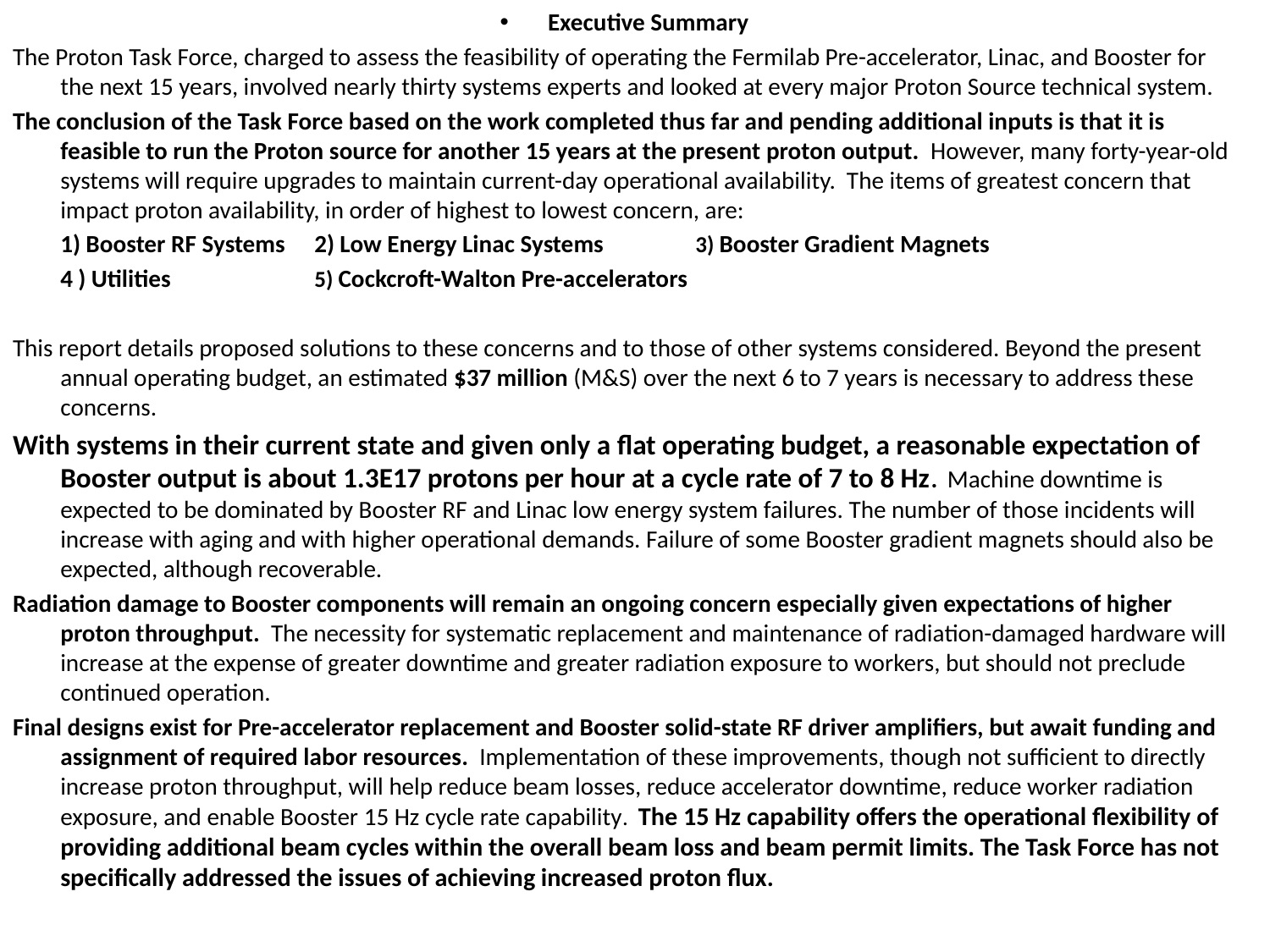

Executive Summary
The Proton Task Force, charged to assess the feasibility of operating the Fermilab Pre-accelerator, Linac, and Booster for the next 15 years, involved nearly thirty systems experts and looked at every major Proton Source technical system.
The conclusion of the Task Force based on the work completed thus far and pending additional inputs is that it is feasible to run the Proton source for another 15 years at the present proton output.  However, many forty-year-old systems will require upgrades to maintain current-day operational availability.  The items of greatest concern that impact proton availability, in order of highest to lowest concern, are:
	1) Booster RF Systems 	2) Low Energy Linac Systems   	3) Booster Gradient Magnets
	4 ) Utilities   		5) Cockcroft-Walton Pre-accelerators

This report details proposed solutions to these concerns and to those of other systems considered. Beyond the present annual operating budget, an estimated $37 million (M&S) over the next 6 to 7 years is necessary to address these concerns.
With systems in their current state and given only a flat operating budget, a reasonable expectation of Booster output is about 1.3E17 protons per hour at a cycle rate of 7 to 8 Hz.  Machine downtime is expected to be dominated by Booster RF and Linac low energy system failures. The number of those incidents will increase with aging and with higher operational demands. Failure of some Booster gradient magnets should also be expected, although recoverable.
Radiation damage to Booster components will remain an ongoing concern especially given expectations of higher proton throughput.  The necessity for systematic replacement and maintenance of radiation-damaged hardware will increase at the expense of greater downtime and greater radiation exposure to workers, but should not preclude continued operation.
Final designs exist for Pre-accelerator replacement and Booster solid-state RF driver amplifiers, but await funding and assignment of required labor resources.  Implementation of these improvements, though not sufficient to directly increase proton throughput, will help reduce beam losses, reduce accelerator downtime, reduce worker radiation exposure, and enable Booster 15 Hz cycle rate capability.  The 15 Hz capability offers the operational flexibility of providing additional beam cycles within the overall beam loss and beam permit limits. The Task Force has not specifically addressed the issues of achieving increased proton flux.